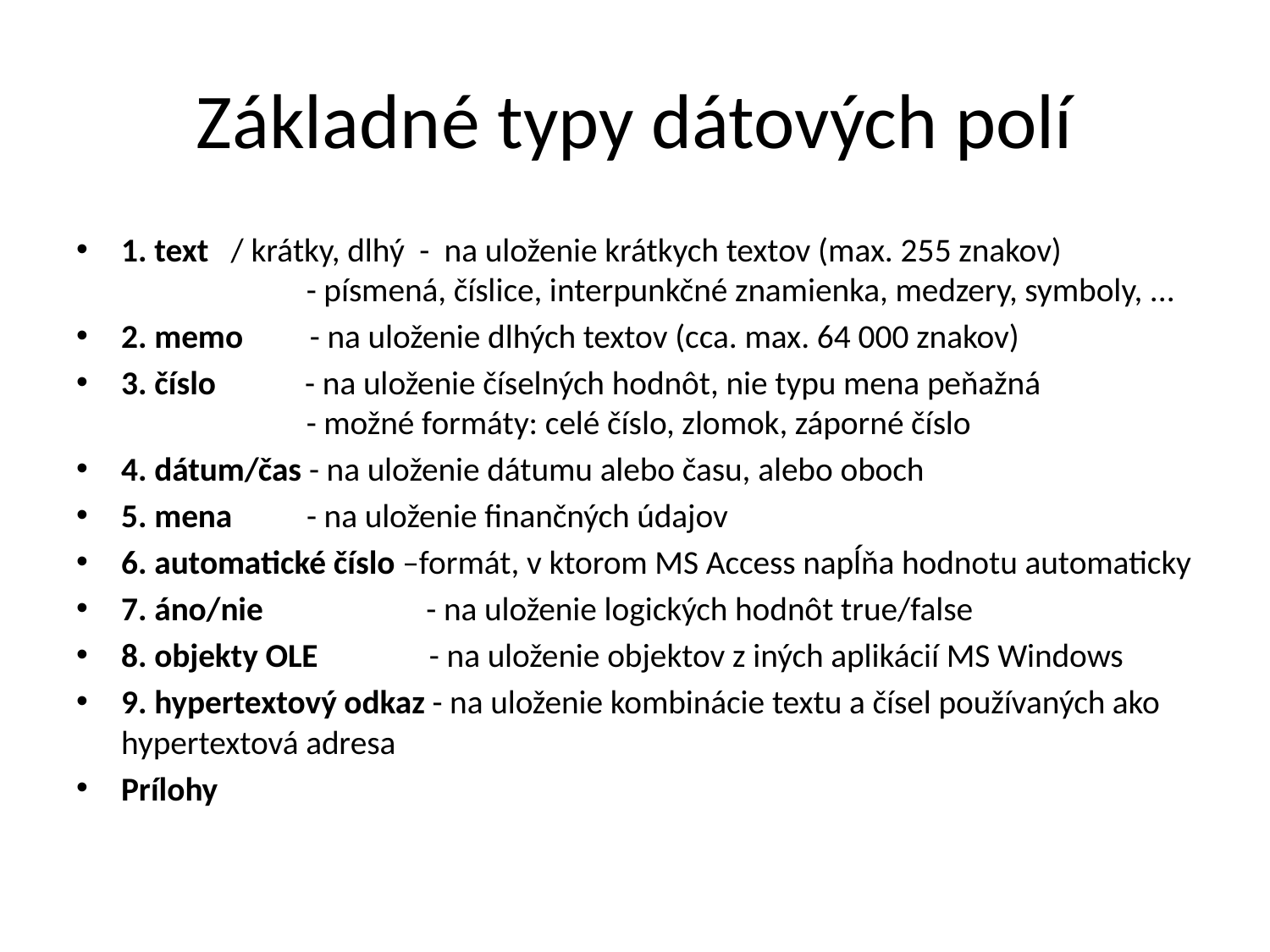

# Základné typy dátových polí
1. text   / krátky, dlhý  -  na uloženie krátkych textov (max. 255 znakov)
                         - písmená, číslice, interpunkčné znamienka, medzery, symboly, ...
2. memo         - na uloženie dlhých textov (cca. max. 64 000 znakov)
3. číslo            - na uloženie číselných hodnôt, nie typu mena peňažná
                         - možné formáty: celé číslo, zlomok, záporné číslo
4. dátum/čas - na uloženie dátumu alebo času, alebo oboch
5. mena          - na uloženie finančných údajov
6. automatické číslo –formát, v ktorom MS Access napĺňa hodnotu automaticky
7. áno/nie                      - na uloženie logických hodnôt true/false
8. objekty OLE               - na uloženie objektov z iných aplikácií MS Windows
9. hypertextový odkaz - na uloženie kombinácie textu a čísel používaných ako hypertextová adresa
Prílohy